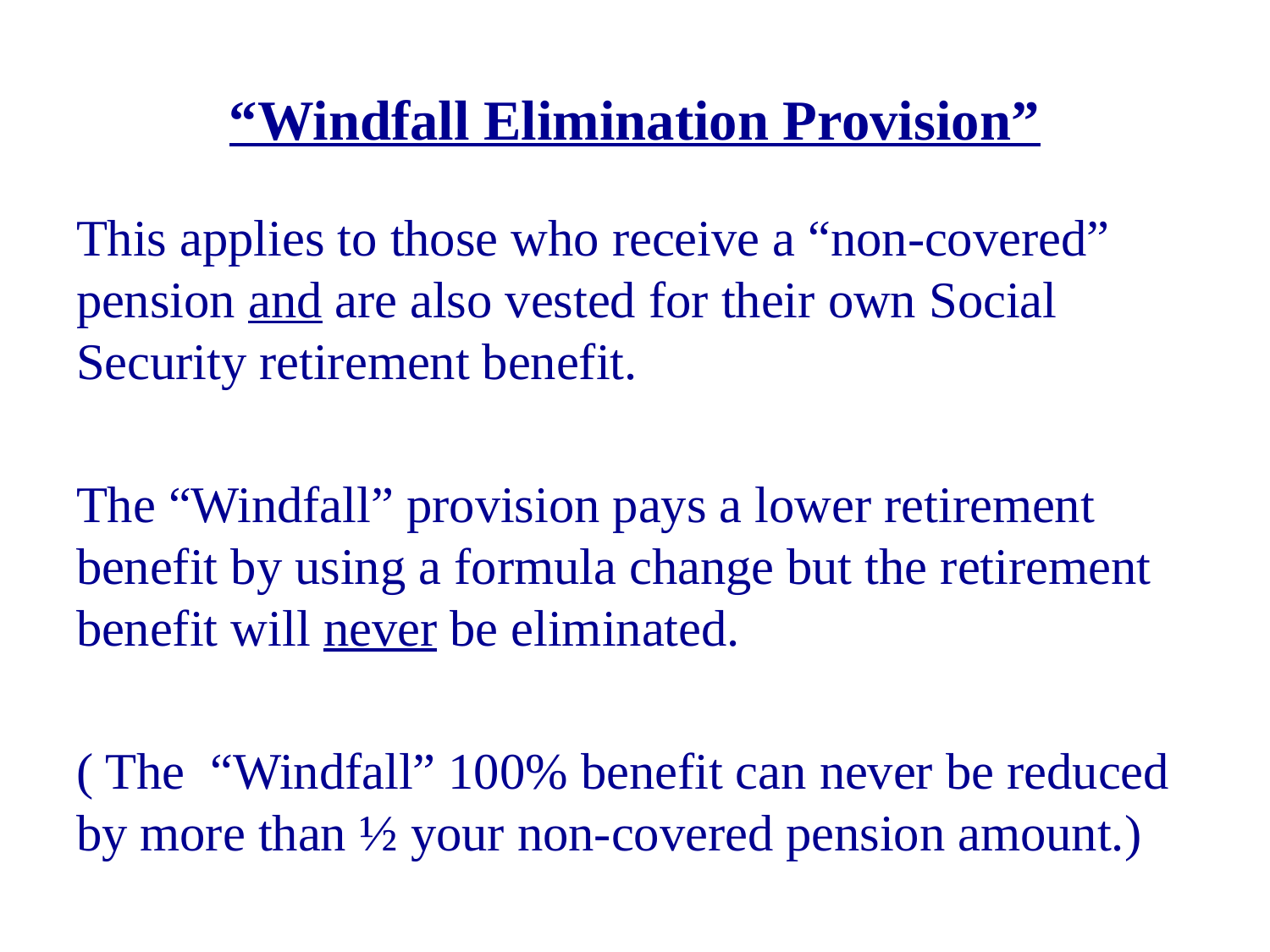

# “Windfall Elimination Provision”
This applies to those who receive a “non-covered” pension and are also vested for their own Social Security retirement benefit.

The “Windfall” provision pays a lower retirement benefit by using a formula change but the retirement benefit will never be eliminated.

( The  “Windfall” 100% benefit can never be reduced by more than ½ your non-covered pension amount.)